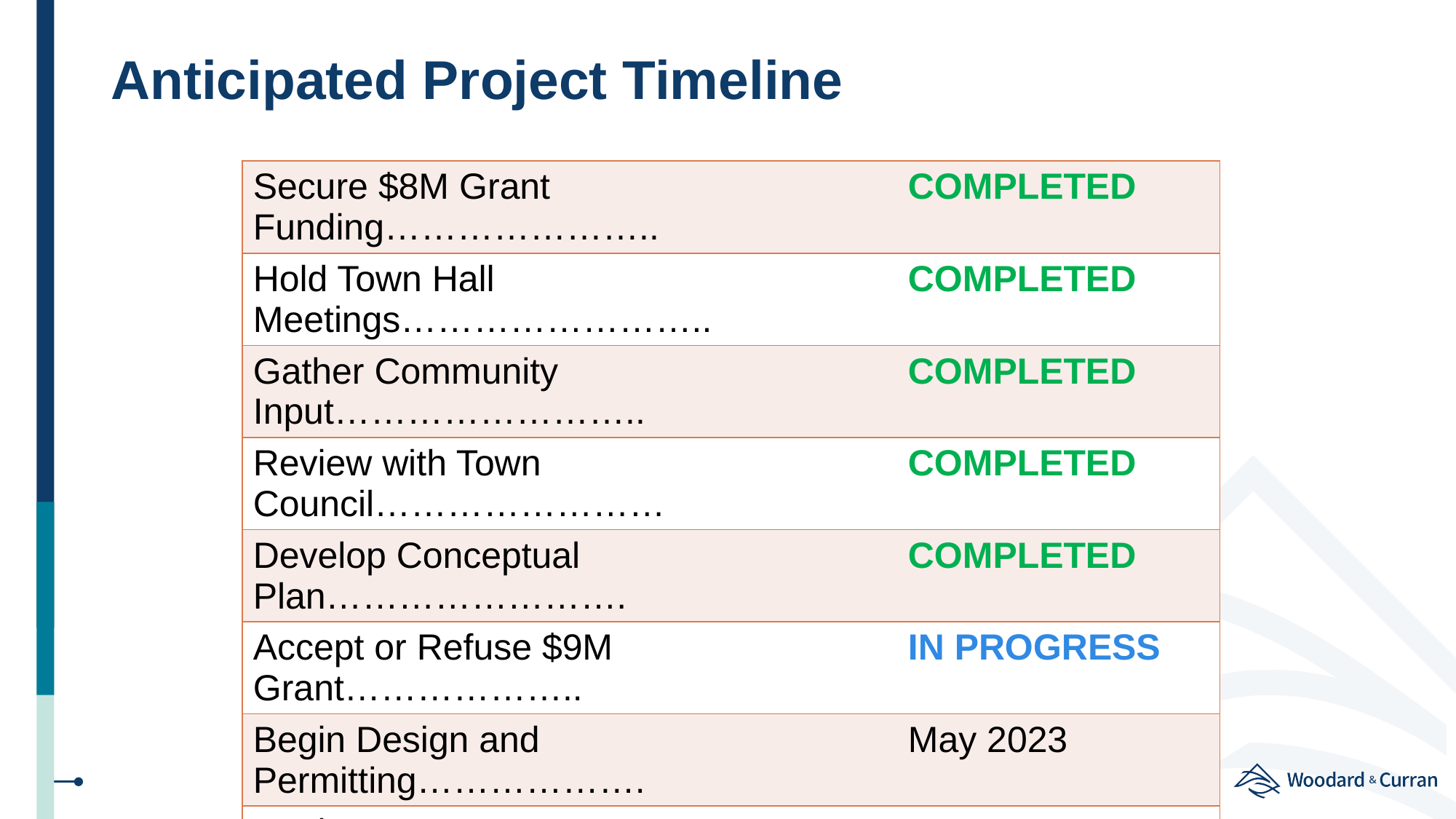

# Anticipated Project Timeline
| Secure $8M Grant Funding………………….. | COMPLETED |
| --- | --- |
| Hold Town Hall Meetings…………………….. | COMPLETED |
| Gather Community Input…………………….. | COMPLETED |
| Review with Town Council…………………… | COMPLETED |
| Develop Conceptual Plan……………………. | COMPLETED |
| Accept or Refuse $9M Grant……………….. | IN PROGRESS |
| Begin Design and Permitting………………. | May 2023 |
| Begin Sewer System Construction………. | June 2024 |
| Begin Connecting Properties………………. | June 2025 |